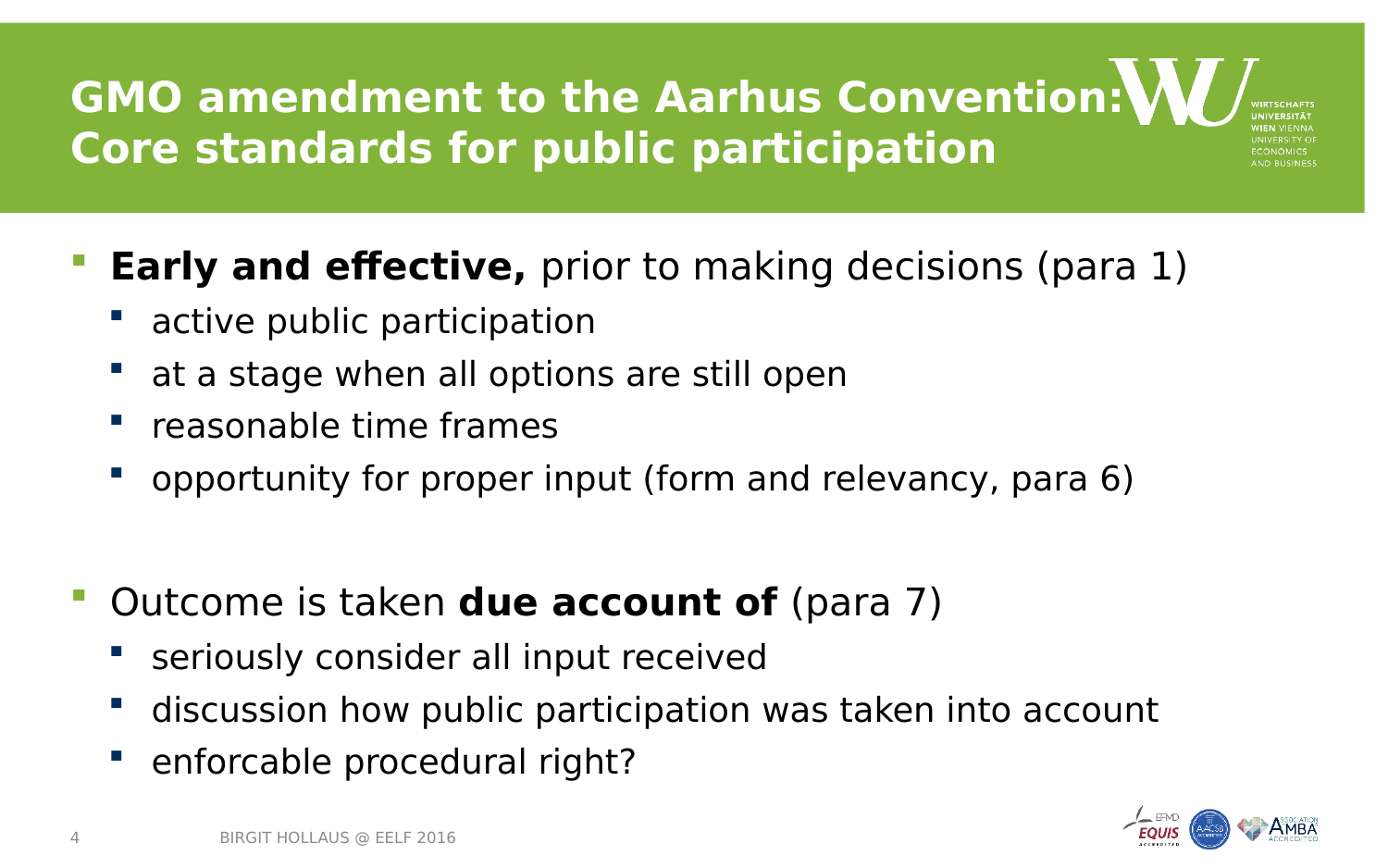

# GMO amendment to the Aarhus Convention: Core standards for public participation
Early and effective, prior to making decisions (para 1)
active public participation
at a stage when all options are still open
reasonable time frames
opportunity for proper input (form and relevancy, para 6)

Outcome is taken due account of (para 7)
seriously consider all input received
discussion how public participation was taken into account
enforcable procedural right?
4
Birgit Hollaus @ EELF 2016